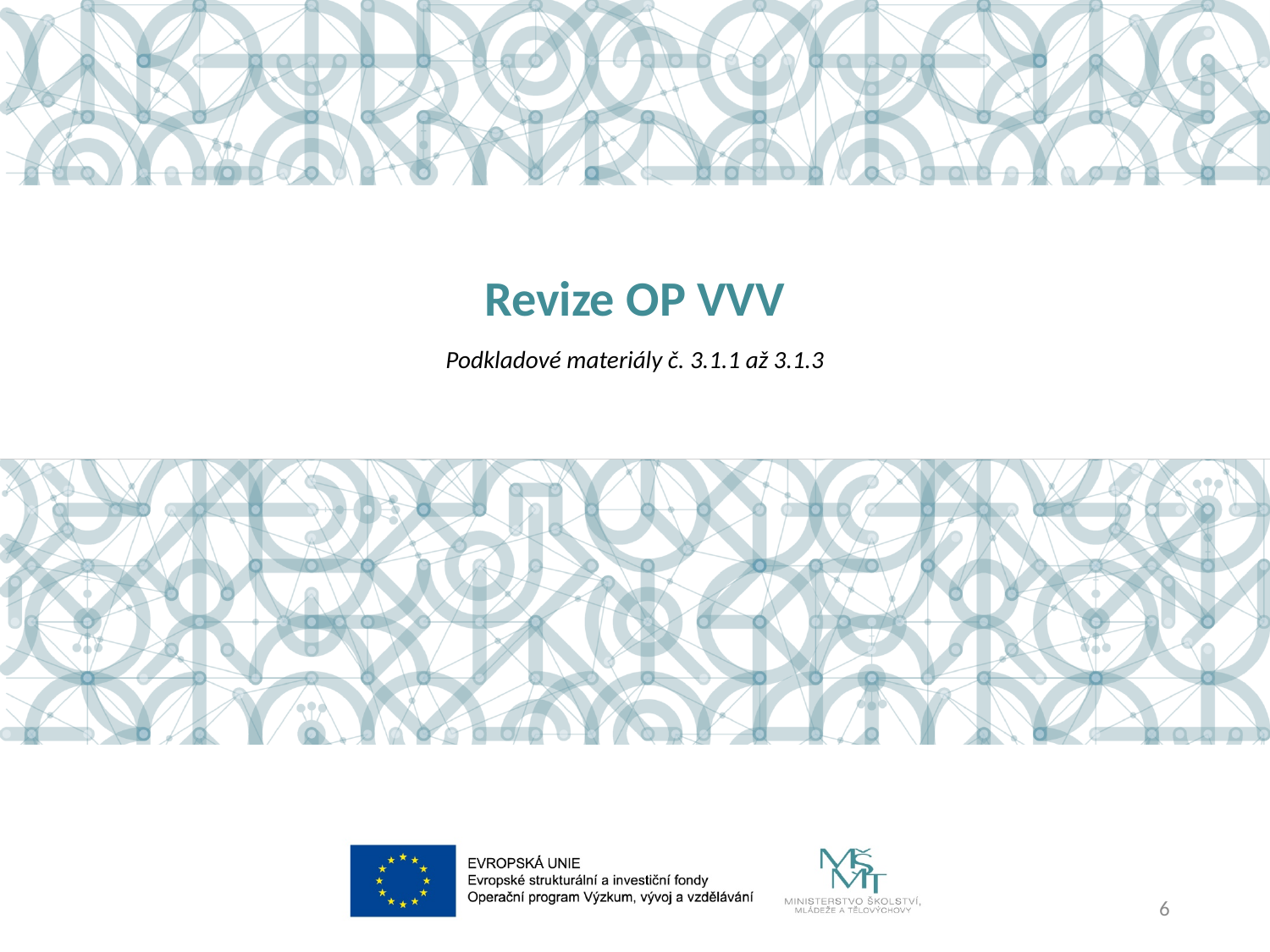

Revize OP VVV
Podkladové materiály č. 3.1.1 až 3.1.3
6